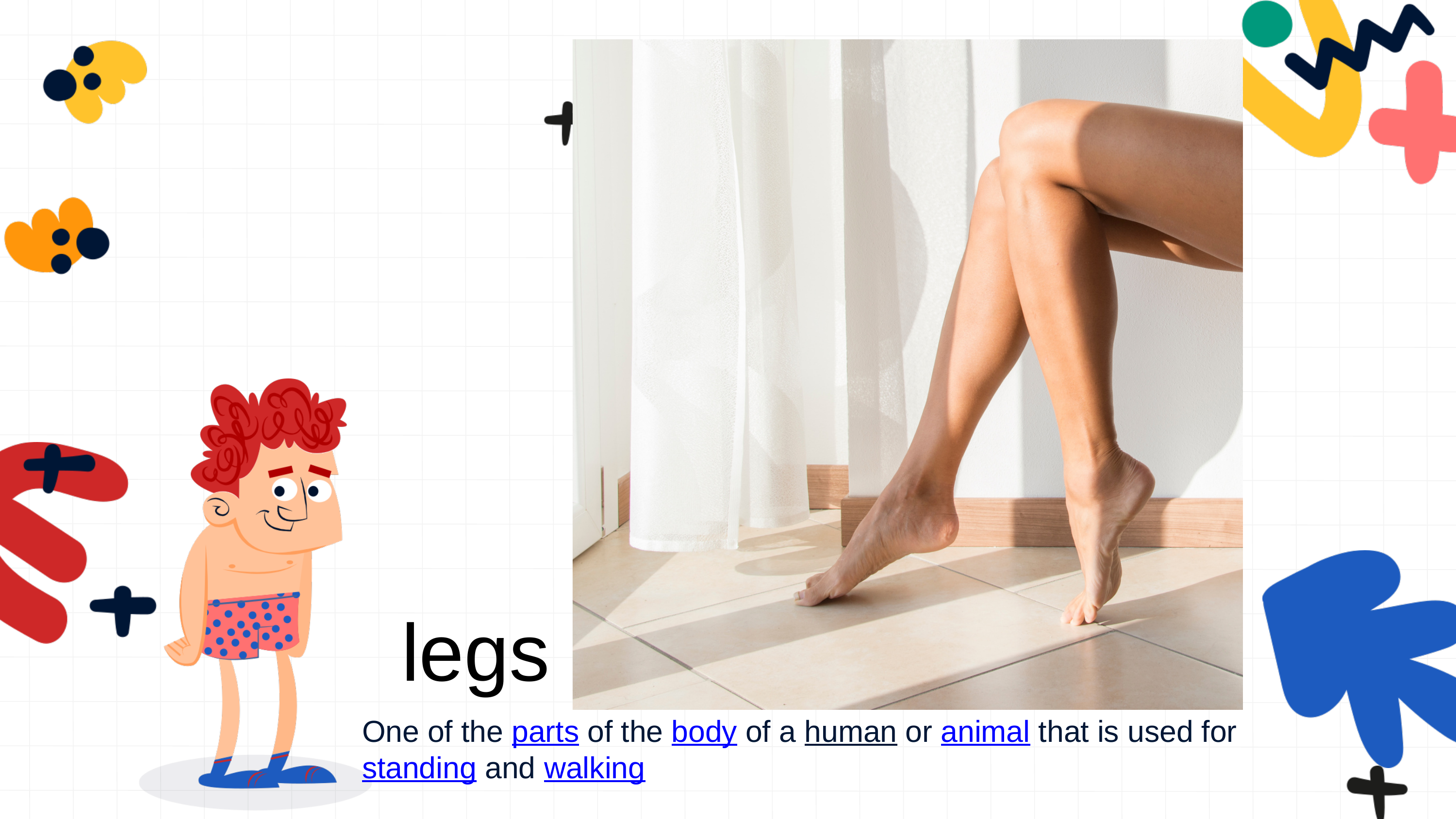

legs

One of the parts of the body of a human or animal that is used for standing and walking